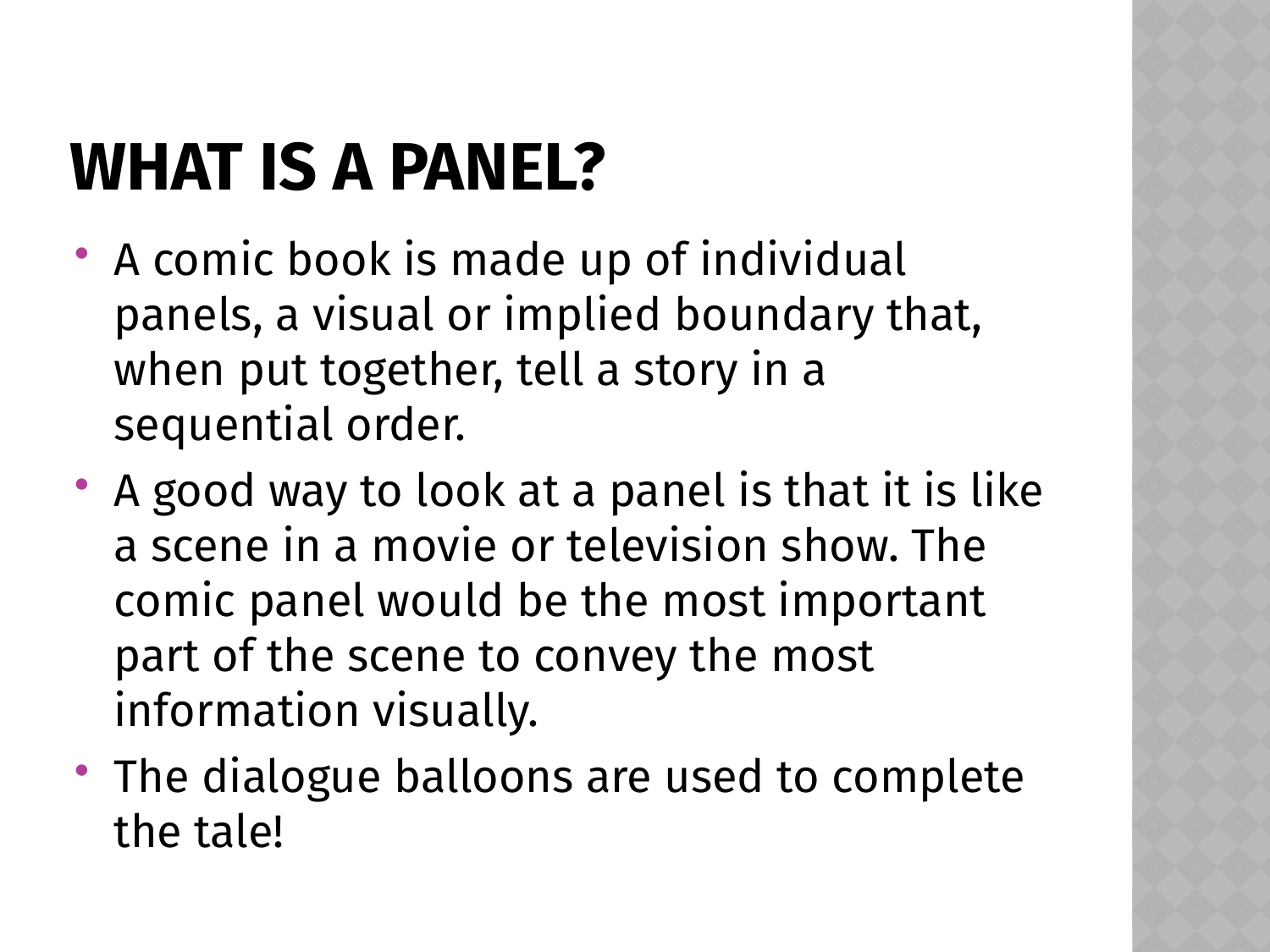

# What is a Panel?
A comic book is made up of individual panels, a visual or implied boundary that, when put together, tell a story in a sequential order.
A good way to look at a panel is that it is like a scene in a movie or television show. The comic panel would be the most important part of the scene to convey the most information visually.
The dialogue balloons are used to complete the tale!